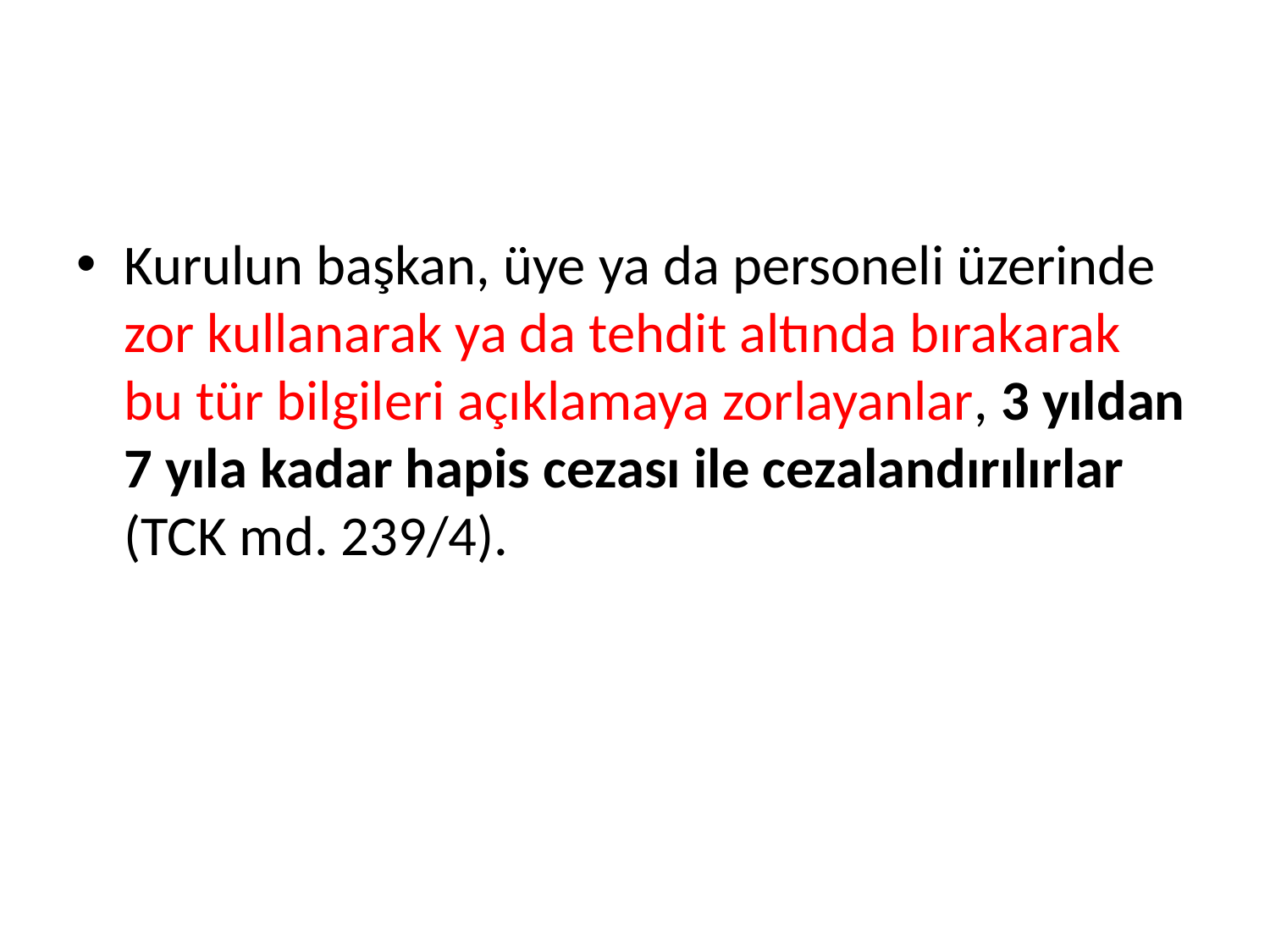

Kurulun başkan, üye ya da personeli üzerinde zor kullanarak ya da tehdit altında bırakarak bu tür bilgileri açıklamaya zorlayanlar, 3 yıldan 7 yıla kadar hapis cezası ile cezalandırılırlar (TCK md. 239/4).